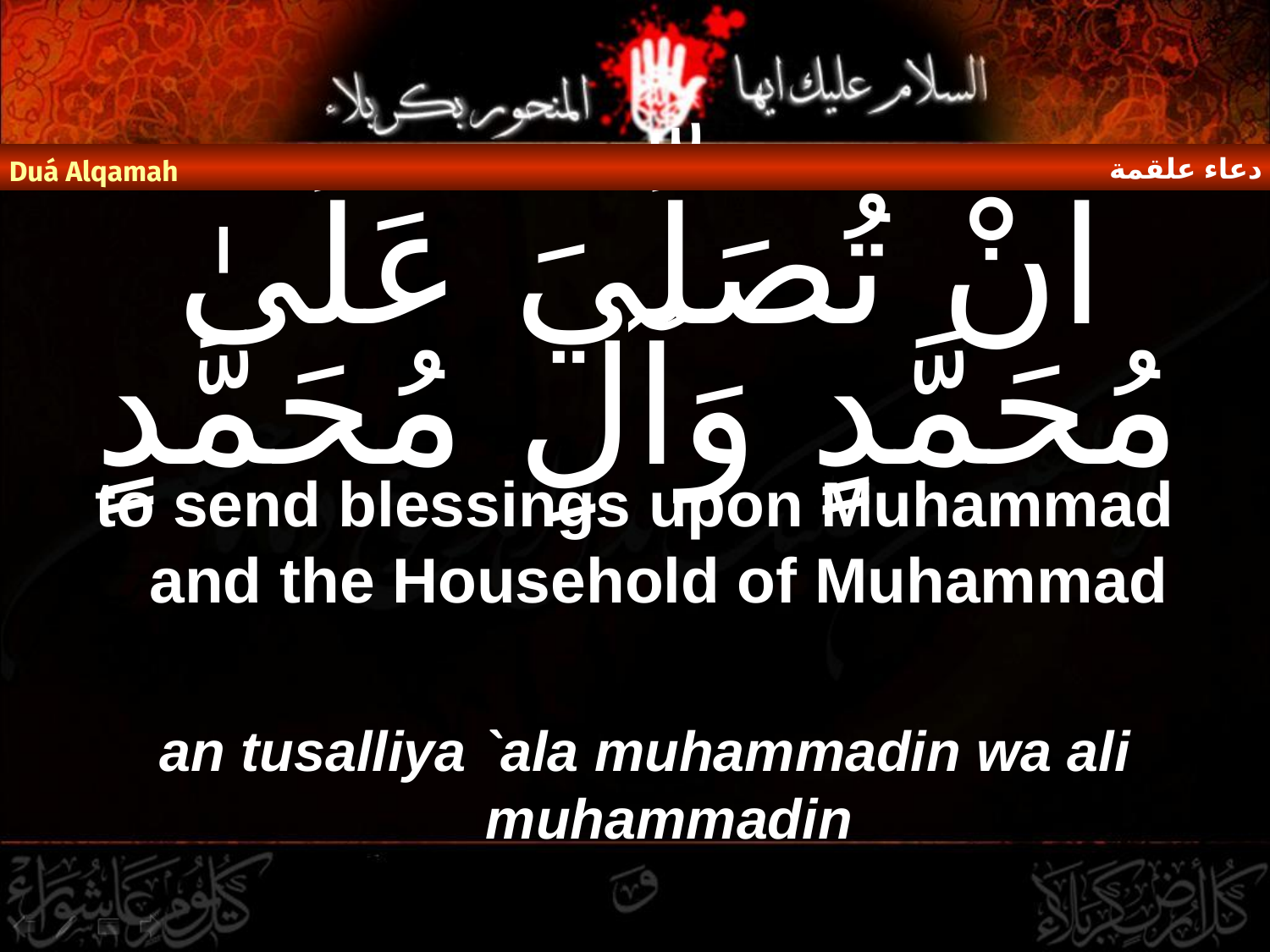

دعاء علقمة
Duá Alqamah
# انْ تُصَلِّيَ عَلَىٰ مُحَمَّدٍ وَآلِ مُحَمَّدٍ
to send blessings upon Muhammad and the Household of Muhammad
an tusalliya `ala muhammadin wa ali muhammadin